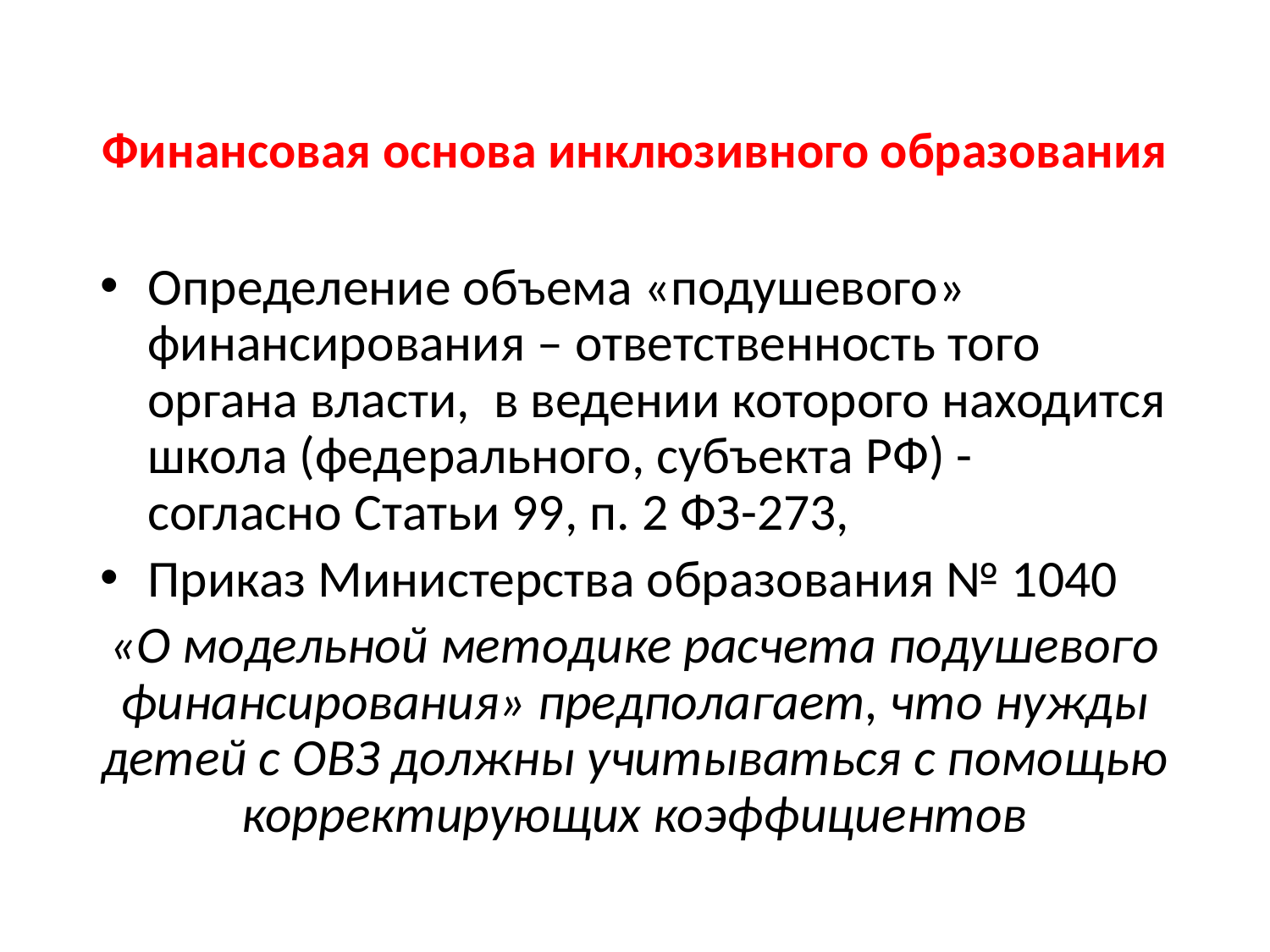

# Финансовая основа инклюзивного образования
Определение объема «подушевого» финансирования – ответственность того органа власти,  в ведении которого находится школа (федерального, субъекта РФ) - согласно Статьи 99, п. 2 ФЗ-273,
Приказ Министерства образования № 1040
«О модельной методике расчета подушевого финансирования» предполагает, что нужды детей с ОВЗ должны учитываться с помощью корректирующих коэффициентов